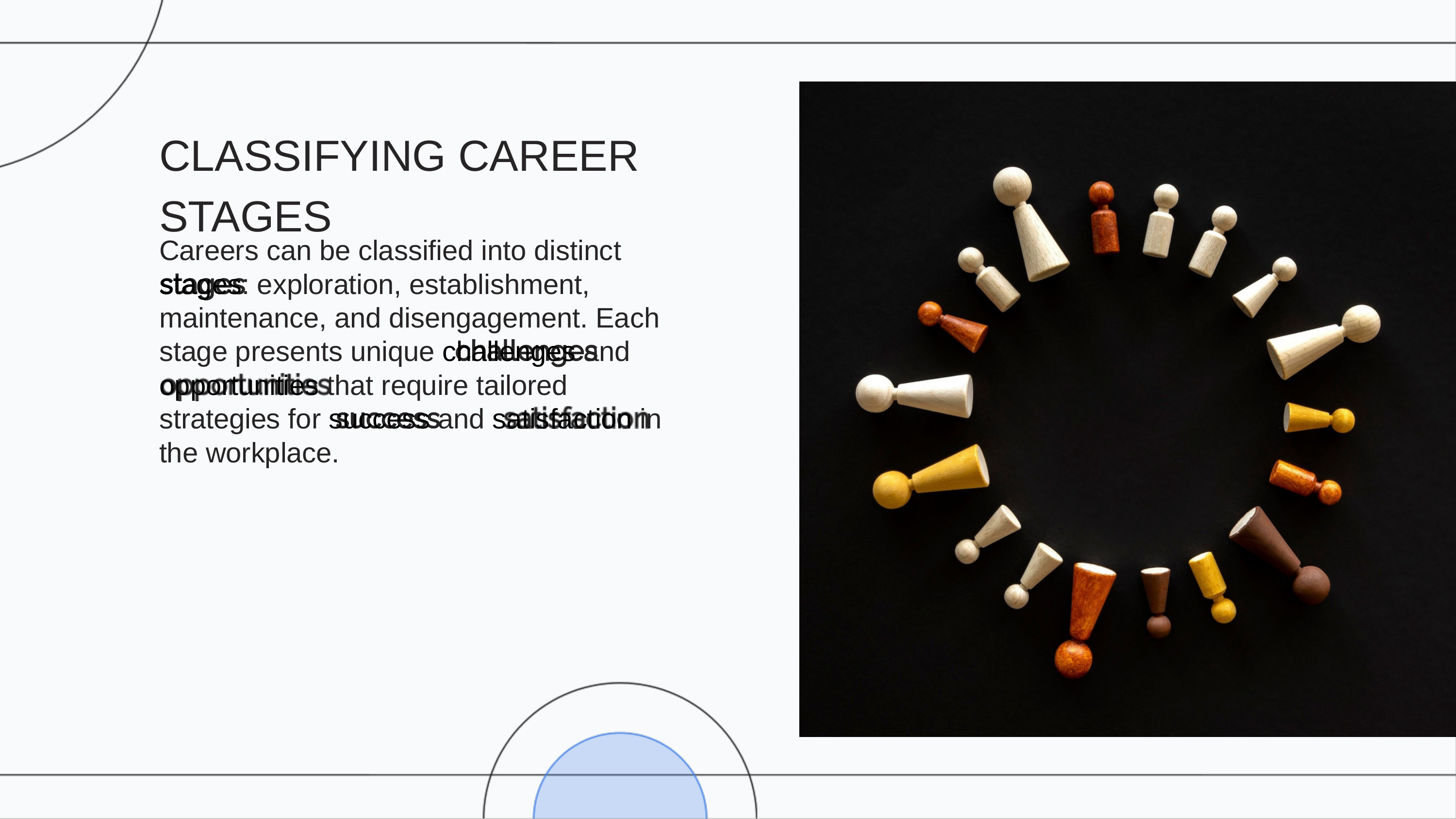

CLASSIFYING CAREER STAGES
Careers can be classiﬁed into distinct stages: exploration, establishment, maintenance, and disengagement. Each stage presents unique challenges and opportunities that require tailored strategies for success and satisfaction in the workplace.